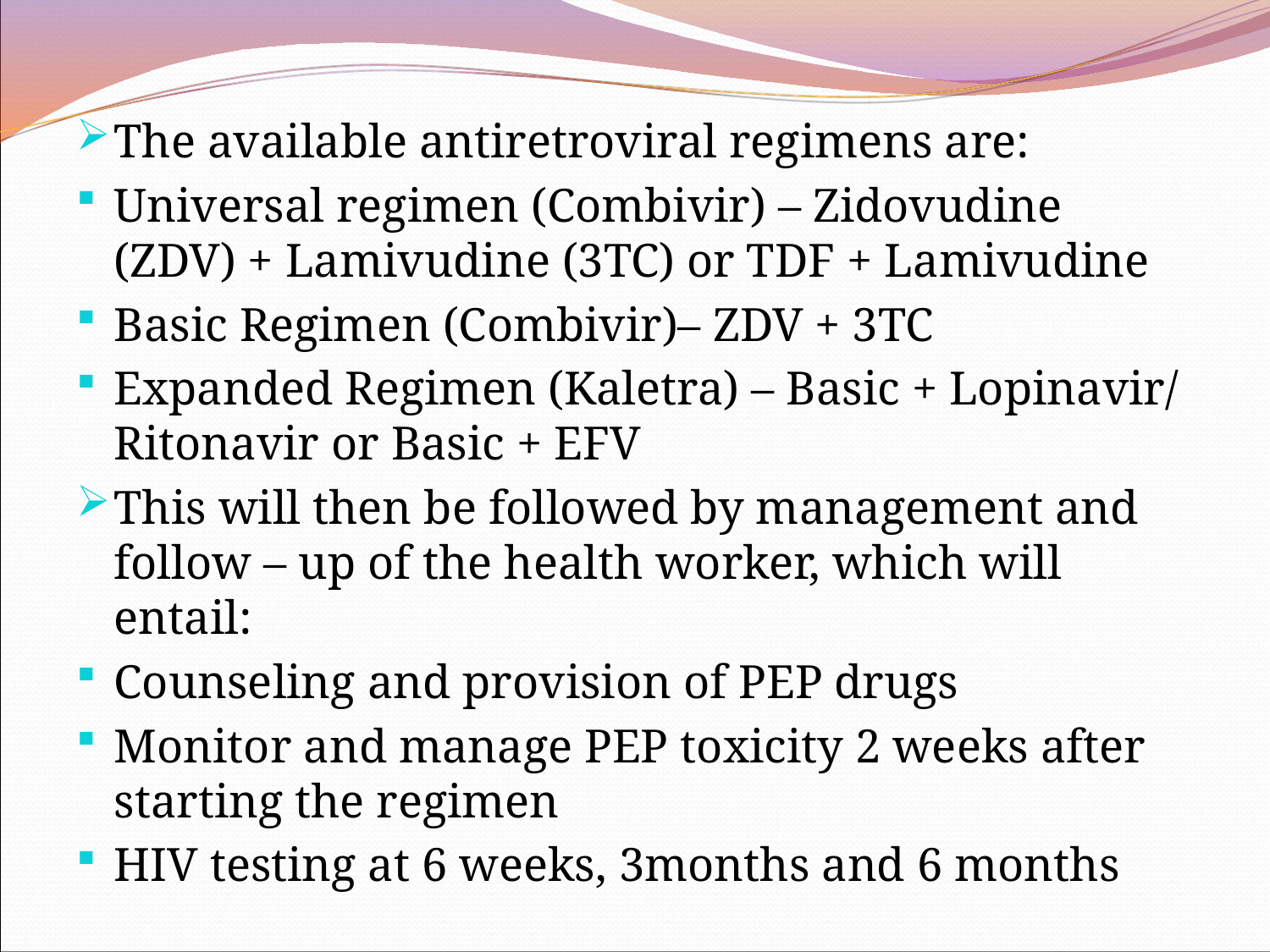

The available antiretroviral regimens are:
Universal regimen (Combivir) – Zidovudine (ZDV) + Lamivudine (3TC) or TDF + Lamivudine
Basic Regimen (Combivir)– ZDV + 3TC
Expanded Regimen (Kaletra) – Basic + Lopinavir/ Ritonavir or Basic + EFV
This will then be followed by management and follow – up of the health worker, which will entail:
Counseling and provision of PEP drugs
Monitor and manage PEP toxicity 2 weeks after starting the regimen
HIV testing at 6 weeks, 3months and 6 months